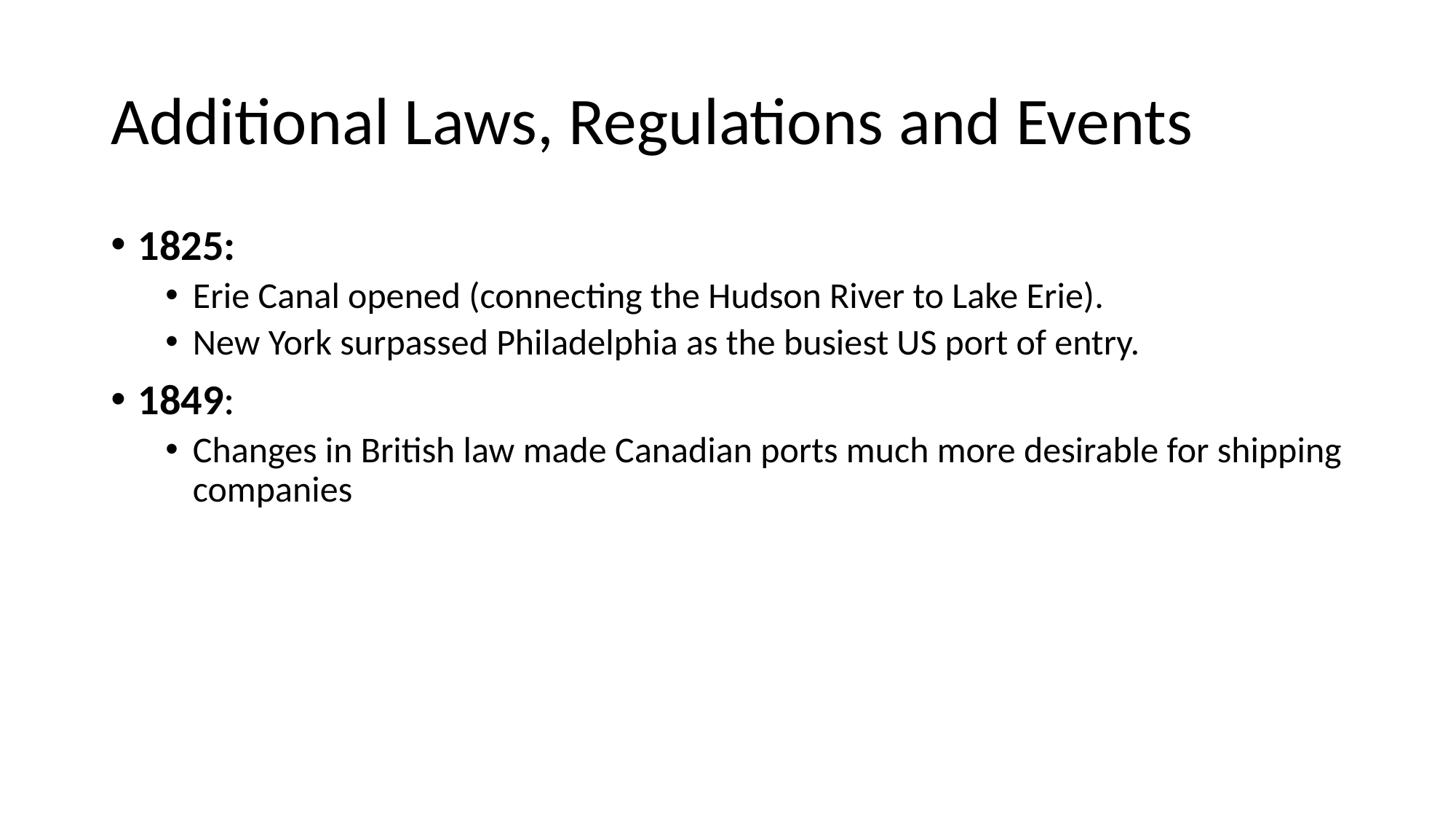

# Additional Laws, Regulations and Events
1825:
Erie Canal opened (connecting the Hudson River to Lake Erie).
New York surpassed Philadelphia as the busiest US port of entry.
1849:
Changes in British law made Canadian ports much more desirable for shipping companies